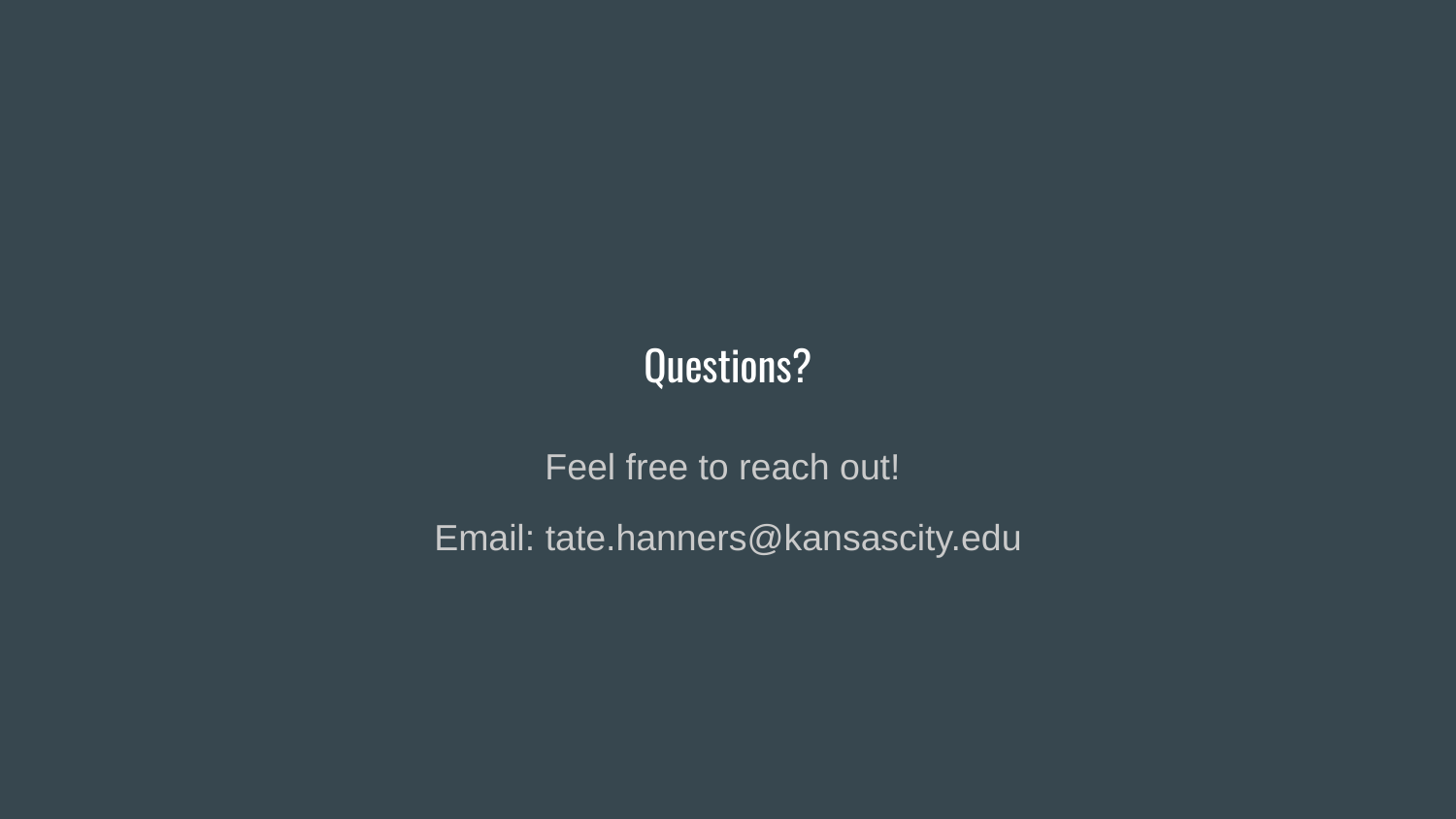

# Questions?
Feel free to reach out!
Email: tate.hanners@kansascity.edu